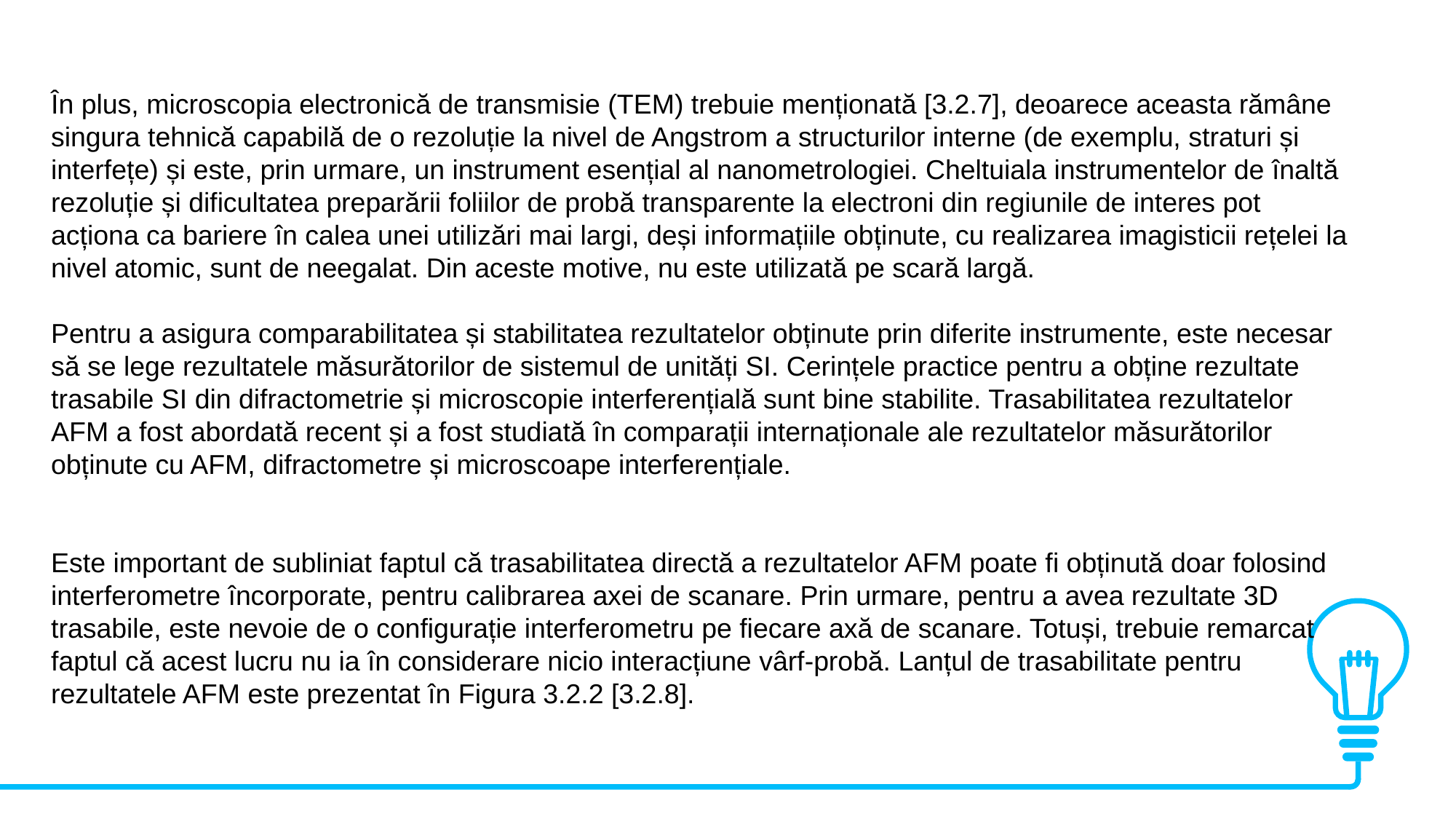

În plus, microscopia electronică de transmisie (TEM) trebuie menționată [3.2.7], deoarece aceasta rămâne singura tehnică capabilă de o rezoluție la nivel de Angstrom a structurilor interne (de exemplu, straturi și interfețe) și este, prin urmare, un instrument esențial al nanometrologiei. Cheltuiala instrumentelor de înaltă rezoluție și dificultatea preparării foliilor de probă transparente la electroni din regiunile de interes pot acționa ca bariere în calea unei utilizări mai largi, deși informațiile obținute, cu realizarea imagisticii rețelei la nivel atomic, sunt de neegalat. Din aceste motive, nu este utilizată pe scară largă.

Pentru a asigura comparabilitatea și stabilitatea rezultatelor obținute prin diferite instrumente, este necesar să se lege rezultatele măsurătorilor de sistemul de unități SI. Cerințele practice pentru a obține rezultate trasabile SI din difractometrie și microscopie interferențială sunt bine stabilite. Trasabilitatea rezultatelor AFM a fost abordată recent și a fost studiată în comparații internaționale ale rezultatelor măsurătorilor obținute cu AFM, difractometre și microscoape interferențiale.

Este important de subliniat faptul că trasabilitatea directă a rezultatelor AFM poate fi obținută doar folosind interferometre încorporate, pentru calibrarea axei de scanare. Prin urmare, pentru a avea rezultate 3D trasabile, este nevoie de o configurație interferometru pe fiecare axă de scanare. Totuși, trebuie remarcat faptul că acest lucru nu ia în considerare nicio interacțiune vârf-probă. Lanțul de trasabilitate pentru rezultatele AFM este prezentat în Figura 3.2.2 [3.2.8].